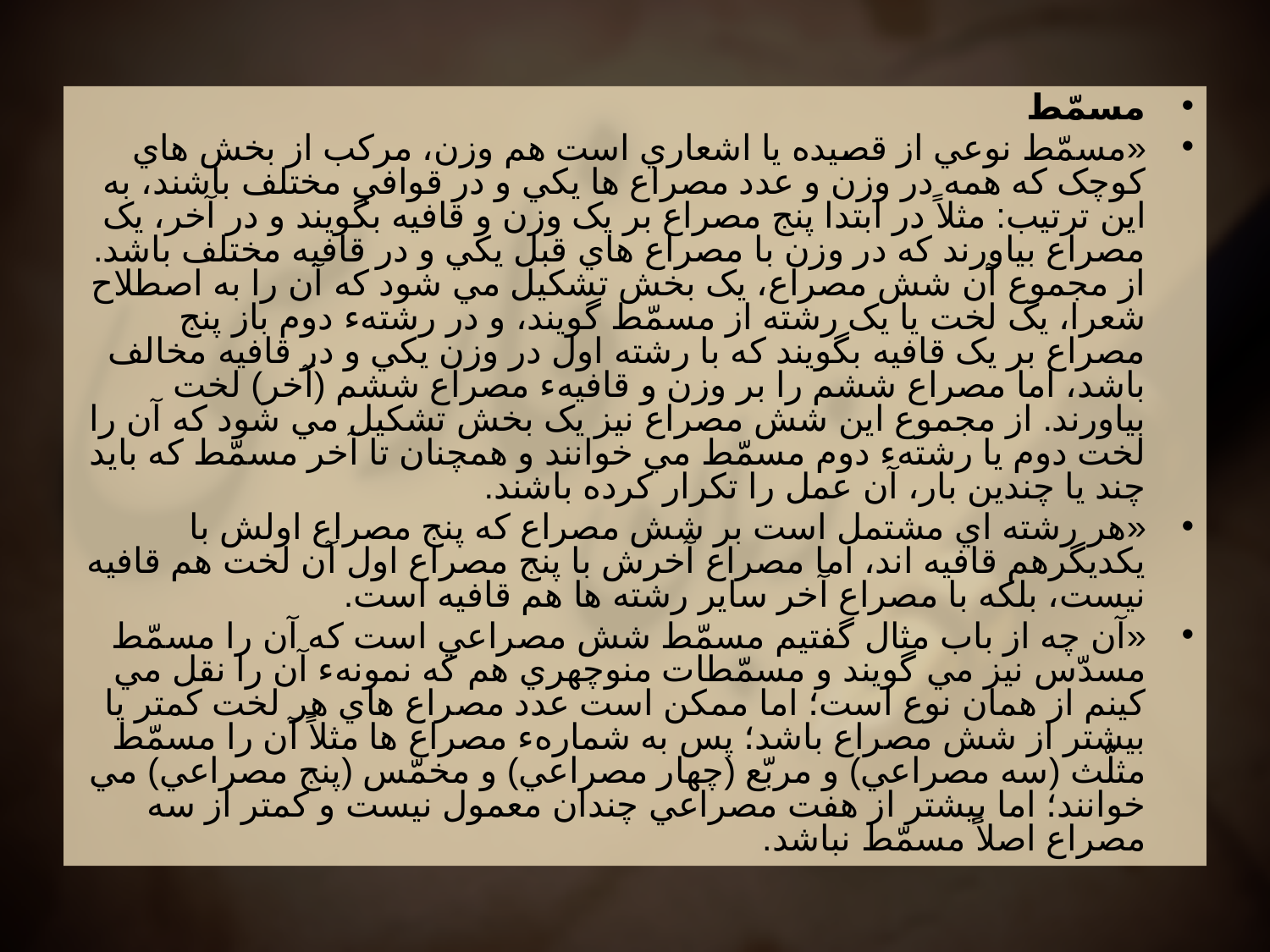

مسمّط
«مسمّط نوعي از قصيده يا اشعاري است هم وزن، مرکب از بخش هاي کوچک که همه در وزن و عدد مصراع ها يکي و در قوافي مختلف باشند، به اين ترتيب: مثلاً در ابتدا پنج مصراع بر يک وزن و قافيه بگويند و در آخر، يک مصراع بياورند که در وزن با مصراع هاي قبل يکي و در قافيه مختلف باشد. از مجموع آن شش مصراع، يک بخش تشکيل مي شود که آن را به اصطلاح شعرا، يک لخت يا يک رشته از مسمّط گويند، و در رشتهء دوم باز پنج مصراع بر يک قافيه بگويند که با رشته اول در وزن يکي و در قافيه مخالف باشد، اما مصراع ششم را بر وزن و قافيهء مصراع ششم (آخر) لخت بياورند. از مجموع اين شش مصراع نيز يک بخش تشکيل مي شود که آن را لخت دوم يا رشتهء دوم مسمّط مي خوانند و همچنان تا آخر مسمّط که بايد چند يا چندين بار، آن عمل را تکرار کرده باشند.
«هر رشته اي مشتمل است بر شش مصراع که پنج مصراع اولش با يکديگرهم قافيه اند، اما مصراع آخرش با پنج مصراع اول آن لخت هم قافيه نيست، بلکه با مصراع آخر ساير رشته ها هم قافيه است.
«آن چه از باب مثال گفتيم مسمّط شش مصراعي است که آن را مسمّط مسدّس نيز مي گويند و مسمّطات منوچهري هم که نمونهء آن را نقل مي کينم از همان نوع است؛ اما ممکن است عدد مصراع هاي هر لخت کمتر يا بيشتر از شش مصراع باشد؛ پس به شمارهء مصراع ها مثلاً آن را مسمّط مثلّث (سه مصراعي) و مربّع (چهار مصراعي) و مخمّس (پنج مصراعي) مي خوانند؛ اما بيشتر از هفت مصراعي چندان معمول نيست و کمتر از سه مصراع اصلاً مسمّط نباشد.